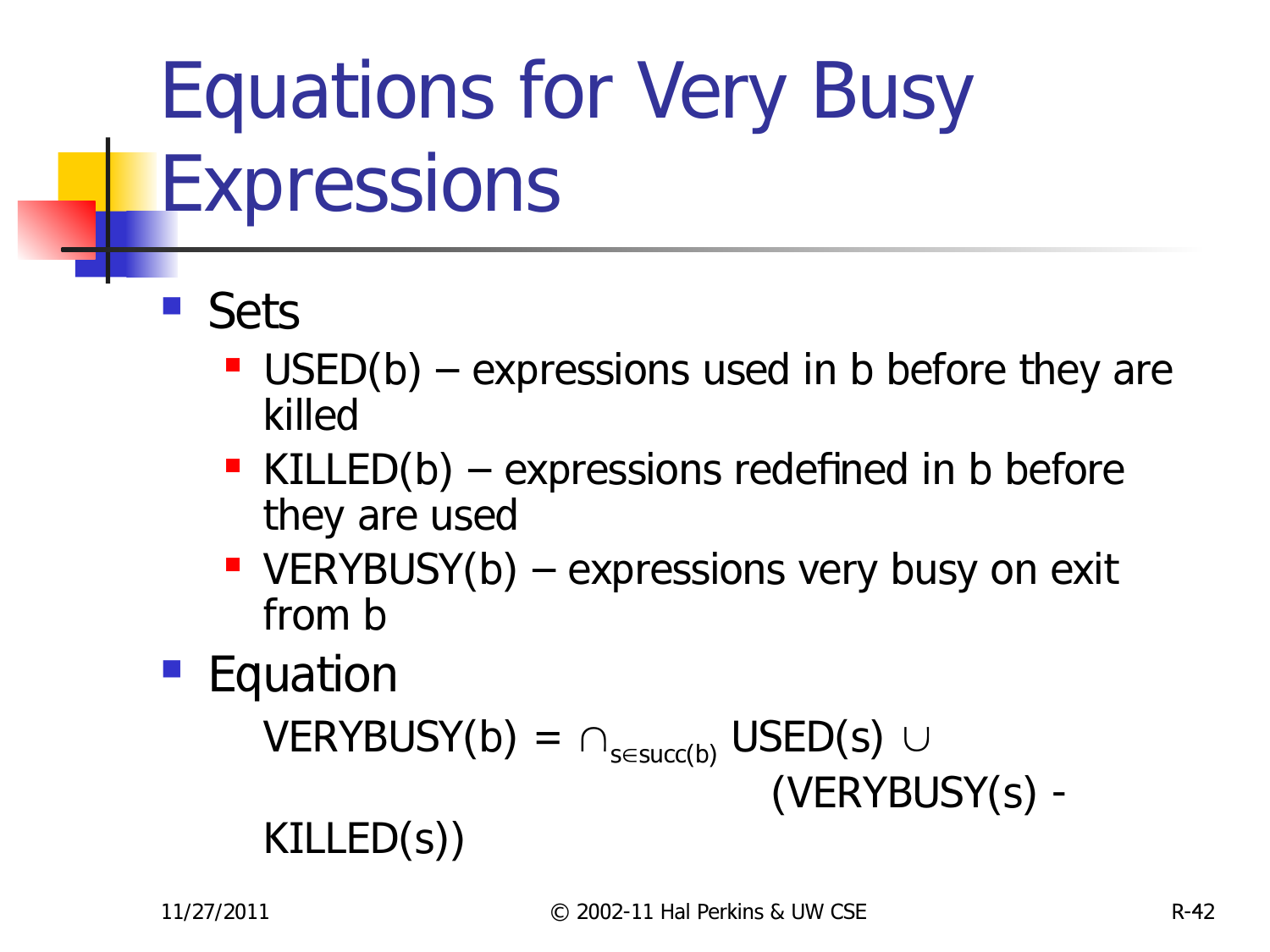

# Equations for Very Busy Expressions
Sets
USED(b) – expressions used in b before they are killed
KILLED(b) – expressions redefined in b before they are used
VERYBUSY(b) – expressions very busy on exit from b
Equation
	VERYBUSY(b) = ∩s∈succ(b) USED(s) ∪
					(VERYBUSY(s) - KILLED(s))
11/27/2011
© 2002-11 Hal Perkins & UW CSE
R-42